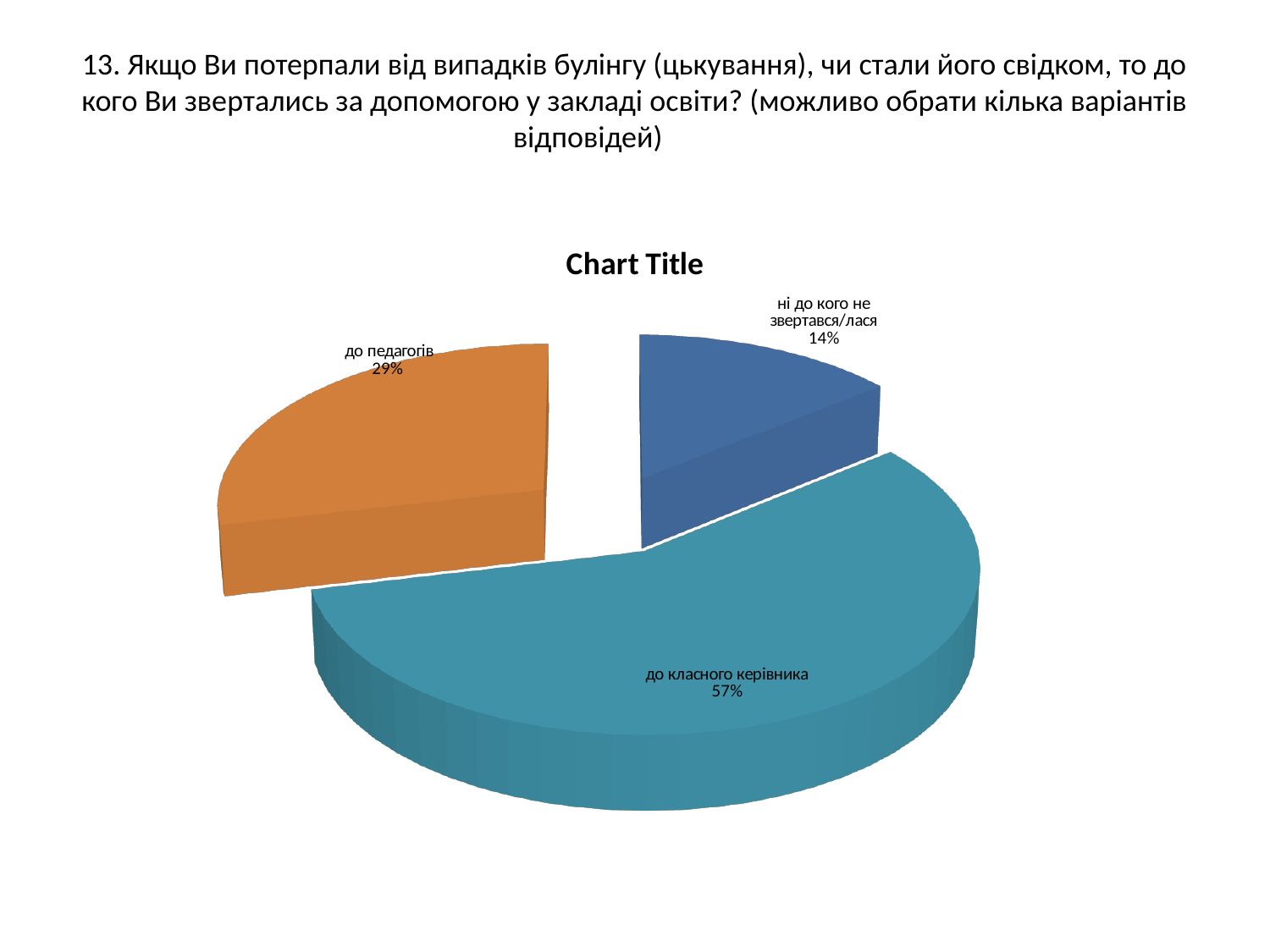

# 13. Якщо Ви потерпали від випадків булінгу (цькування), чи стали його свідком, то до кого Ви звертались за допомогою у закладі освіти? (можливо обрати кілька варіантів відповідей)

[unsupported chart]